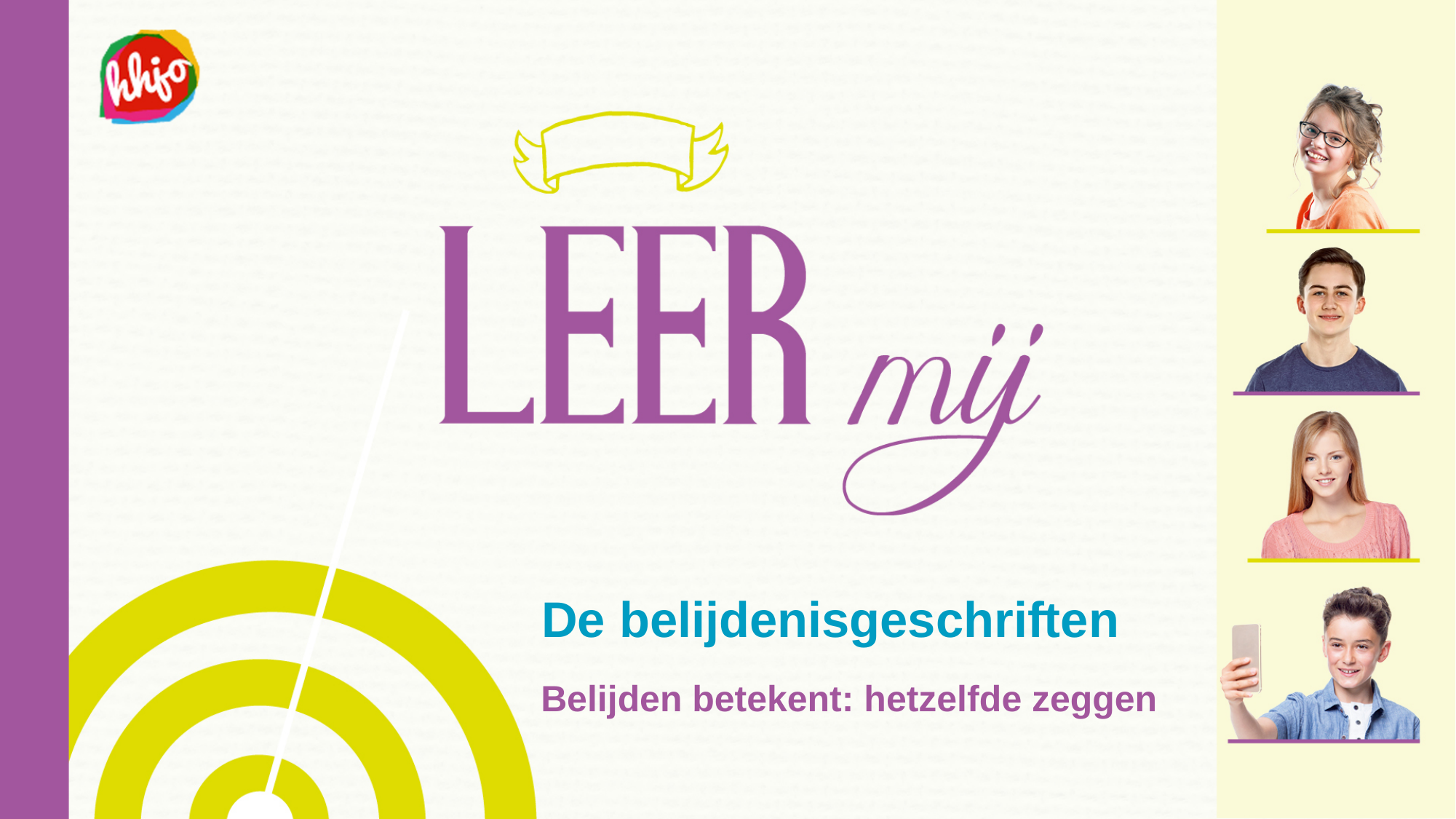

# De belijdenisgeschriften
Belijden betekent: hetzelfde zeggen